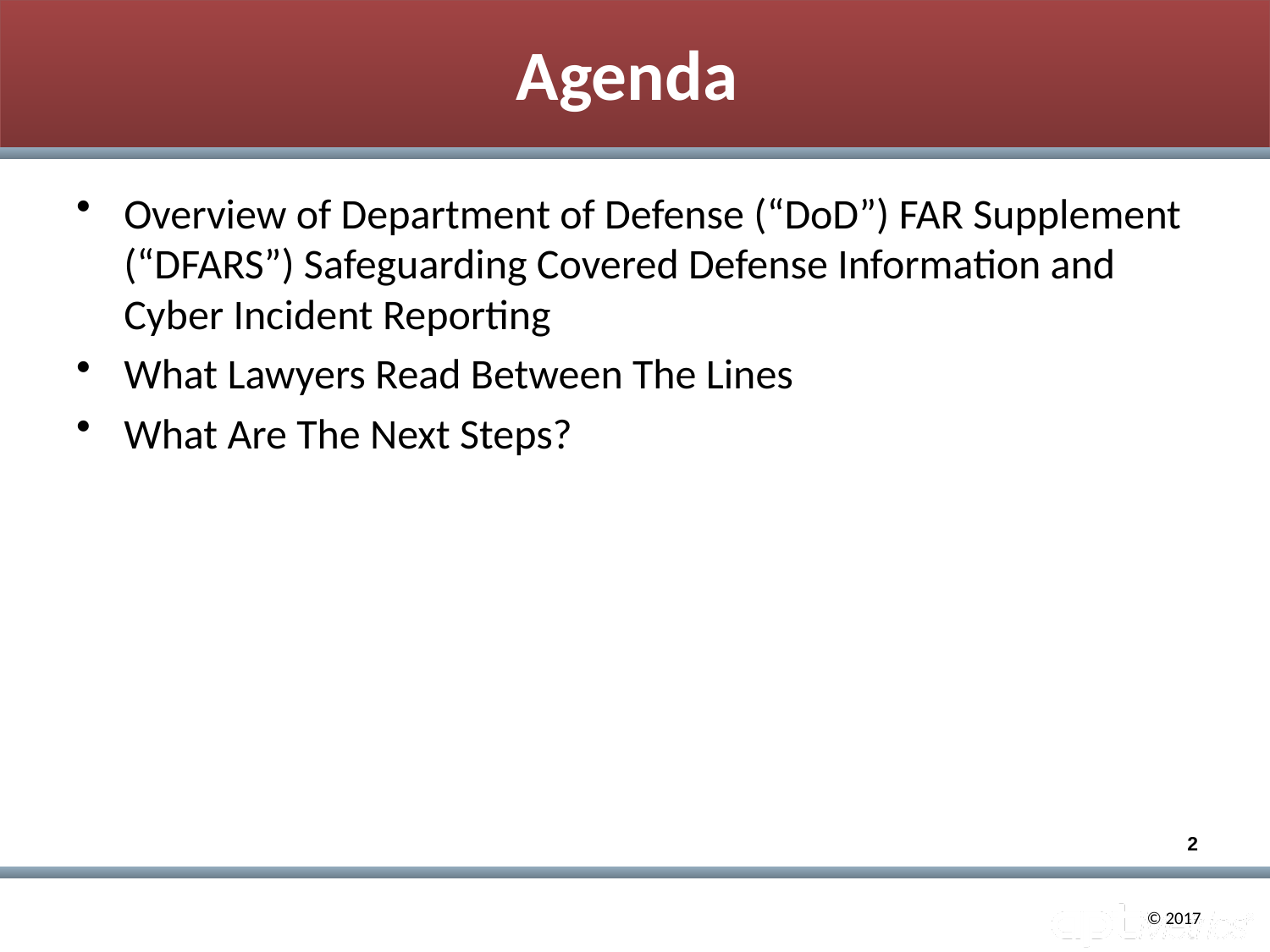

# Agenda
Overview of Department of Defense (“DoD”) FAR Supplement (“DFARS”) Safeguarding Covered Defense Information and Cyber Incident Reporting
What Lawyers Read Between The Lines
What Are The Next Steps?